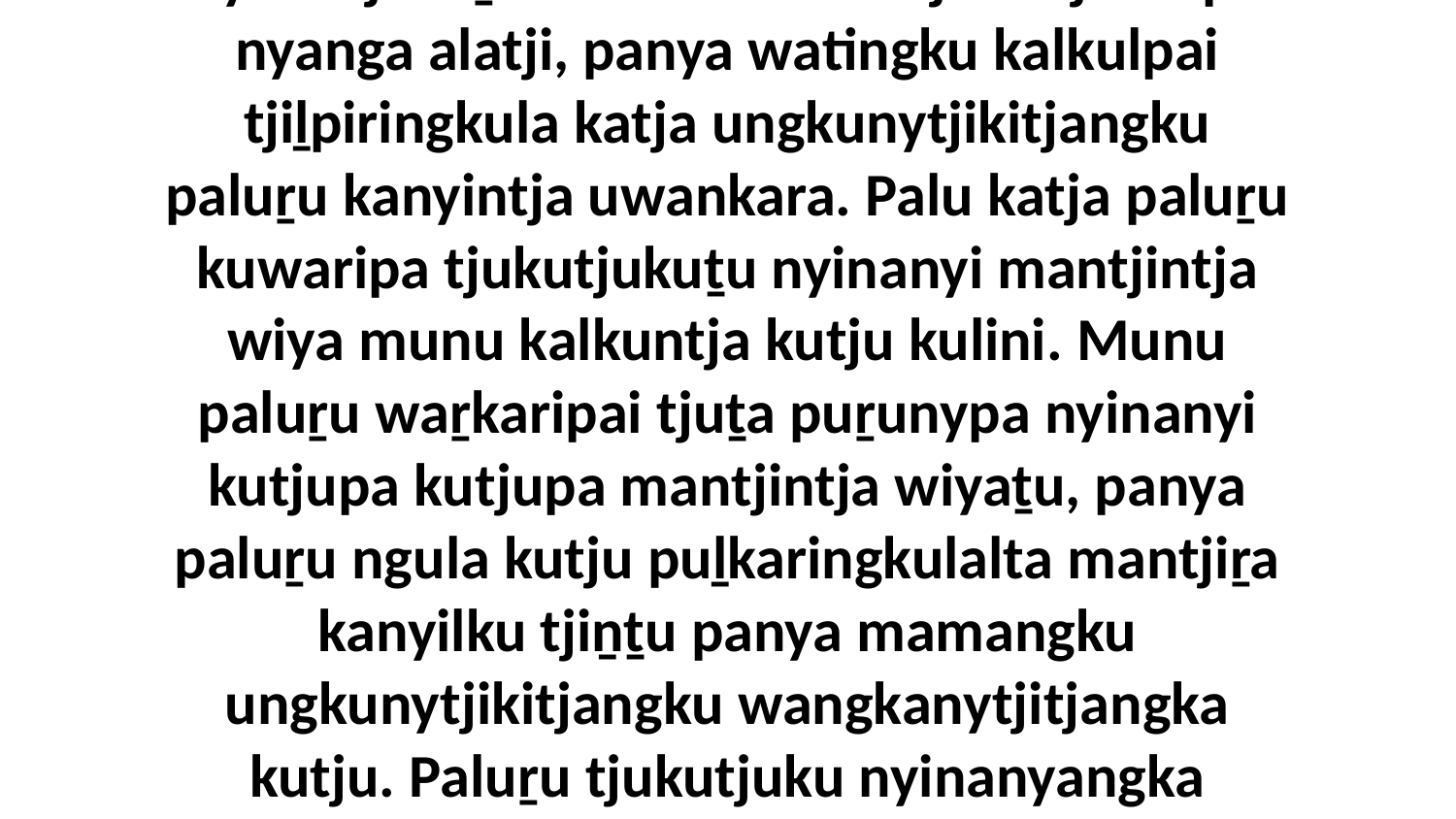

1-2 Palu walytja tjuṯa, wanyuṉa aṟa kutjupa nyurala wangkama panya Moseku aṟatjara nyura tjukaṟuru mulatu kulintjaku tjukurpa nyanga alatji, panya watingku kalkulpai tjiḻpiringkula katja ungkunytjikitjangku paluṟu kanyintja uwankara. Palu katja paluṟu kuwaripa tjukutjukuṯu nyinanyi mantjintja wiya munu kalkuntja kutju kulini. Munu paluṟu waṟkaripai tjuṯa puṟunypa nyinanyi kutjupa kutjupa mantjintja wiyaṯu, panya paluṟu ngula kutju puḻkaringkulalta mantjiṟa kanyilku tjiṉṯu panya mamangku ungkunytjikitjangku wangkanytjitjangka kutju. Paluṟu tjukutjuku nyinanyangka aṉangu kutjupangku palunya aṯunymaṟa kanyilpai munu kalkuntja tjuṯa kuḻu aṯunytju kanyilpai paluṟu ngula mantjintjaku.